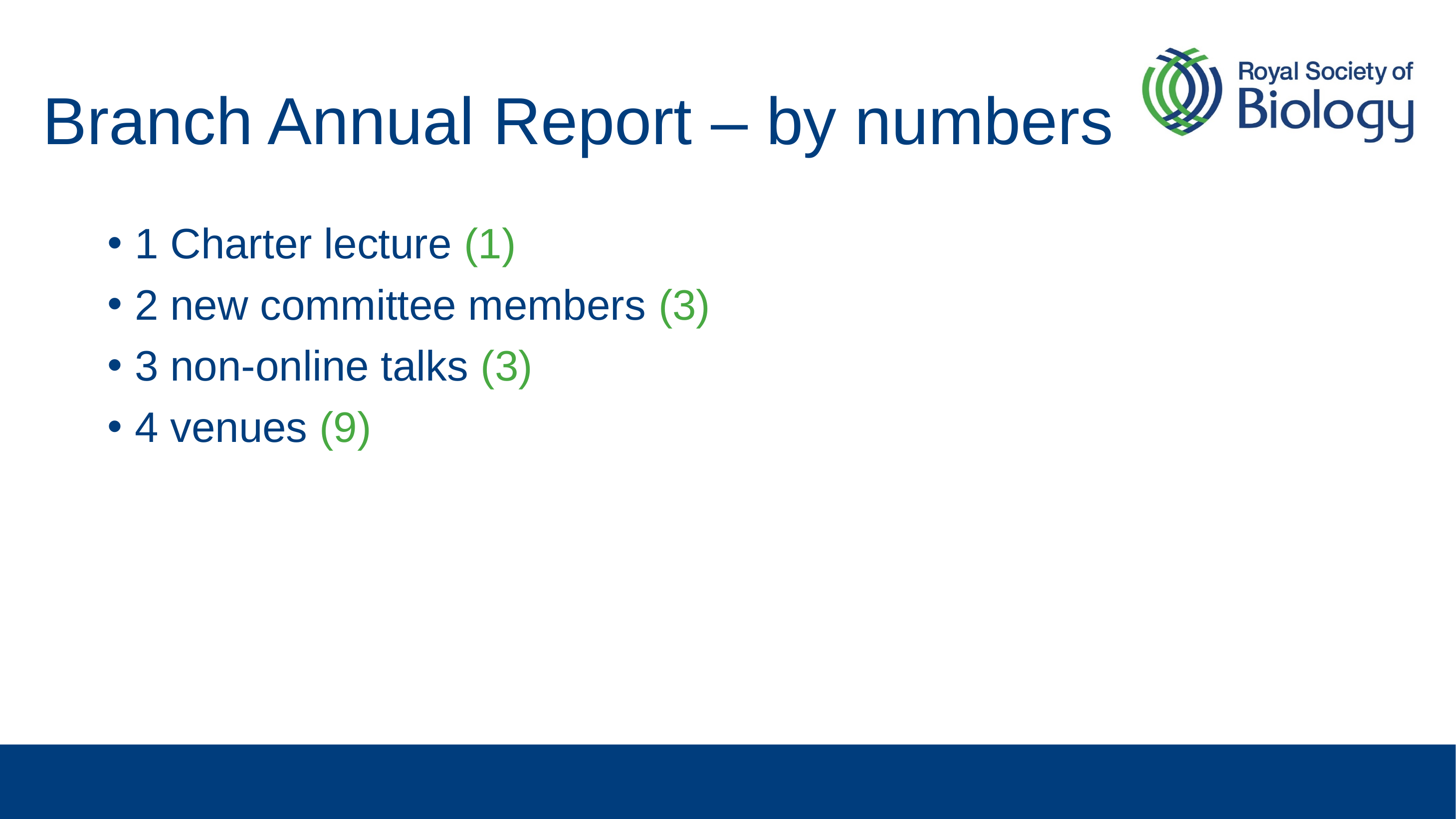

# Branch Annual Report – by numbers
1 Charter lecture (1)
2 new committee members (3)
3 non-online talks (3)
4 venues (9)